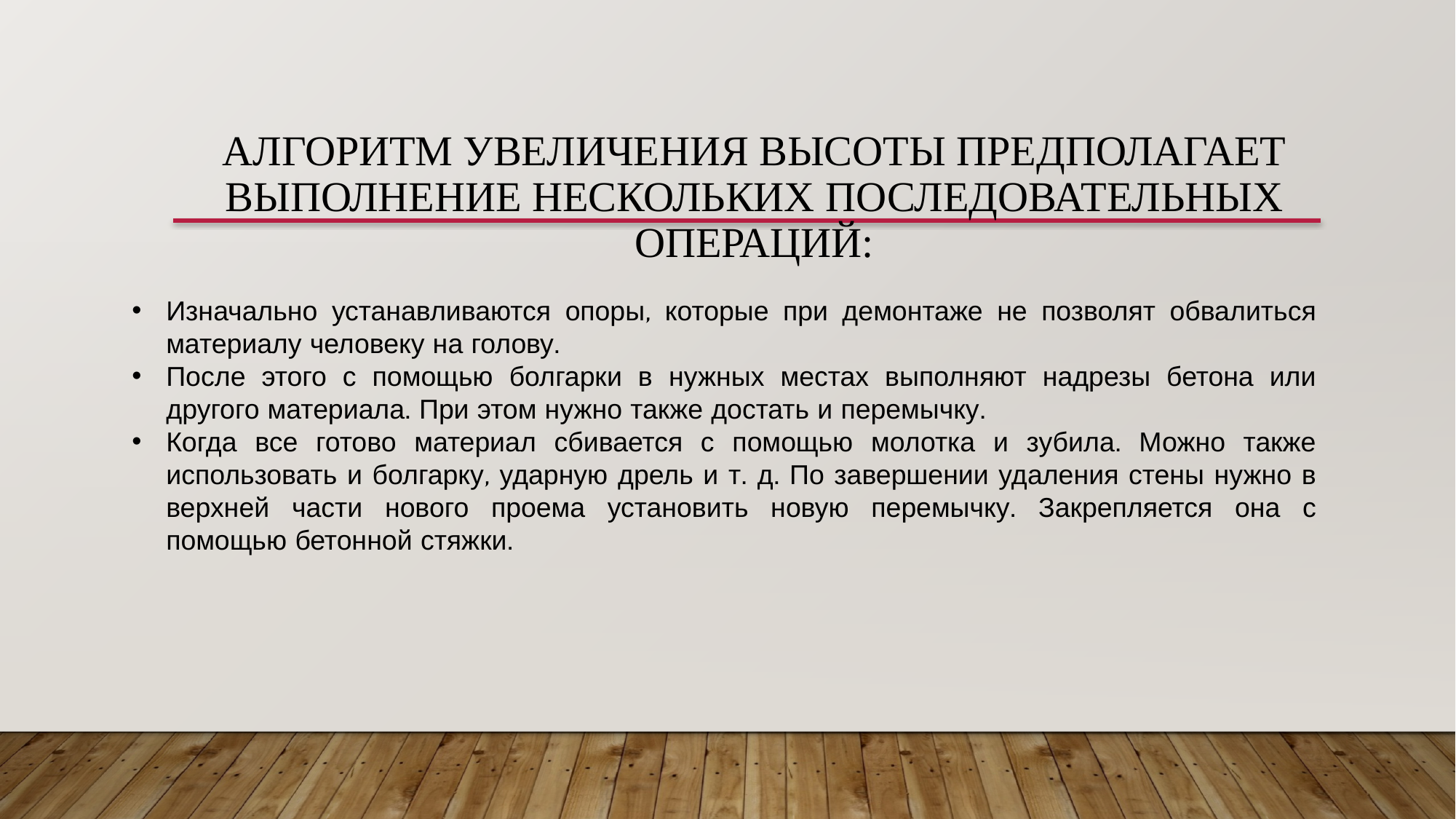

# Алгоритм увеличения высоты предполагает выполнение нескольких последовательных операций:
Изначально устанавливаются опоры, которые при демонтаже не позволят обвалиться материалу человеку на голову.
После этого с помощью болгарки в нужных местах выполняют надрезы бетона или другого материала. При этом нужно также достать и перемычку.
Когда все готово материал сбивается с помощью молотка и зубила. Можно также использовать и болгарку, ударную дрель и т. д. По завершении удаления стены нужно в верхней части нового проема установить новую перемычку. Закрепляется она с помощью бетонной стяжки.